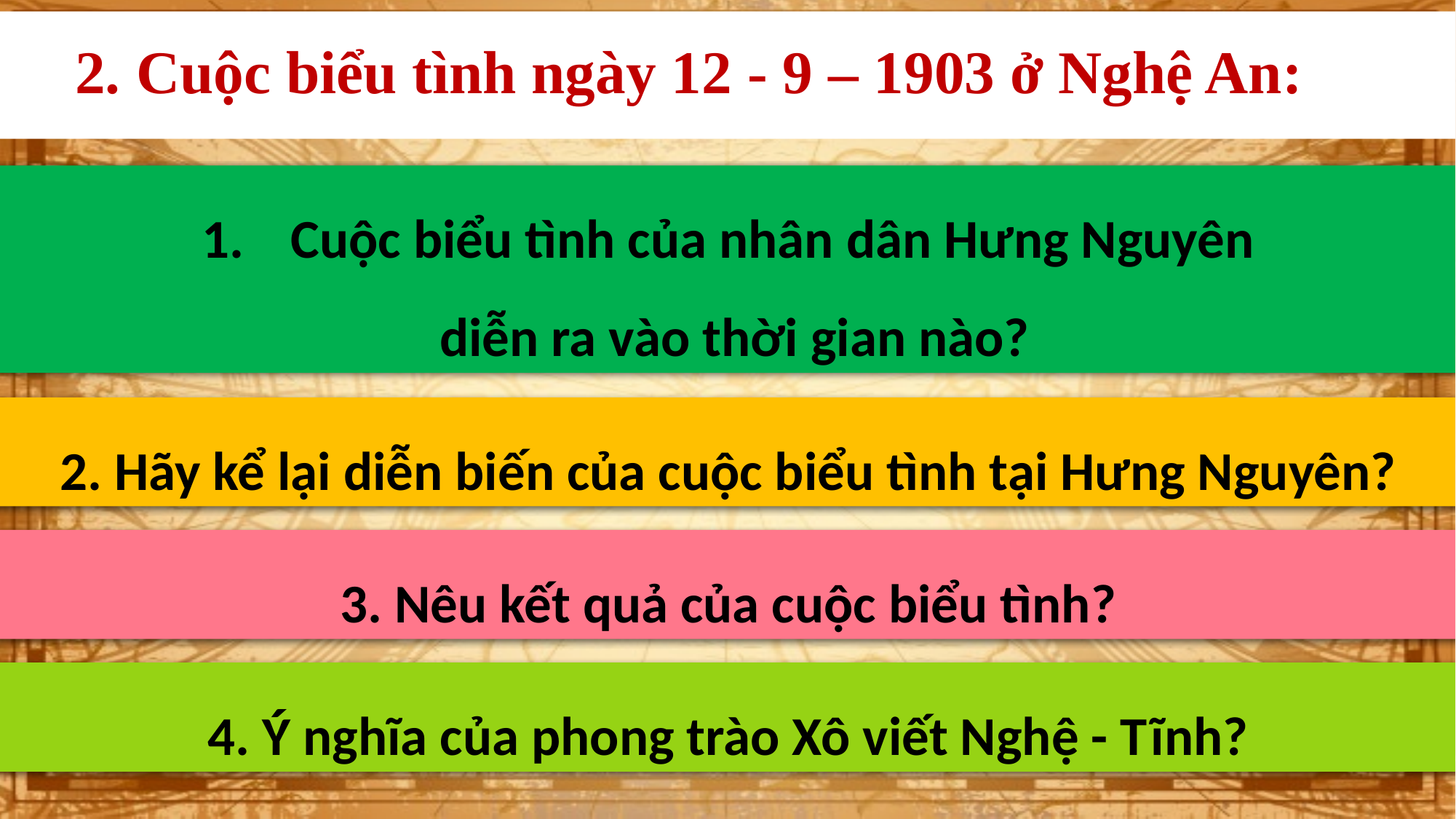

2.	Cuộc biểu tình ngày 12 - 9 – 1903 ở Nghệ An:
Cuộc biểu tình của nhân dân Hưng Nguyên
 diễn ra vào thời gian nào?
2. Hãy kể lại diễn biến của cuộc biểu tình tại Hưng Nguyên?
3. Nêu kết quả của cuộc biểu tình?
4. Ý nghĩa của phong trào Xô viết Nghệ - Tĩnh?